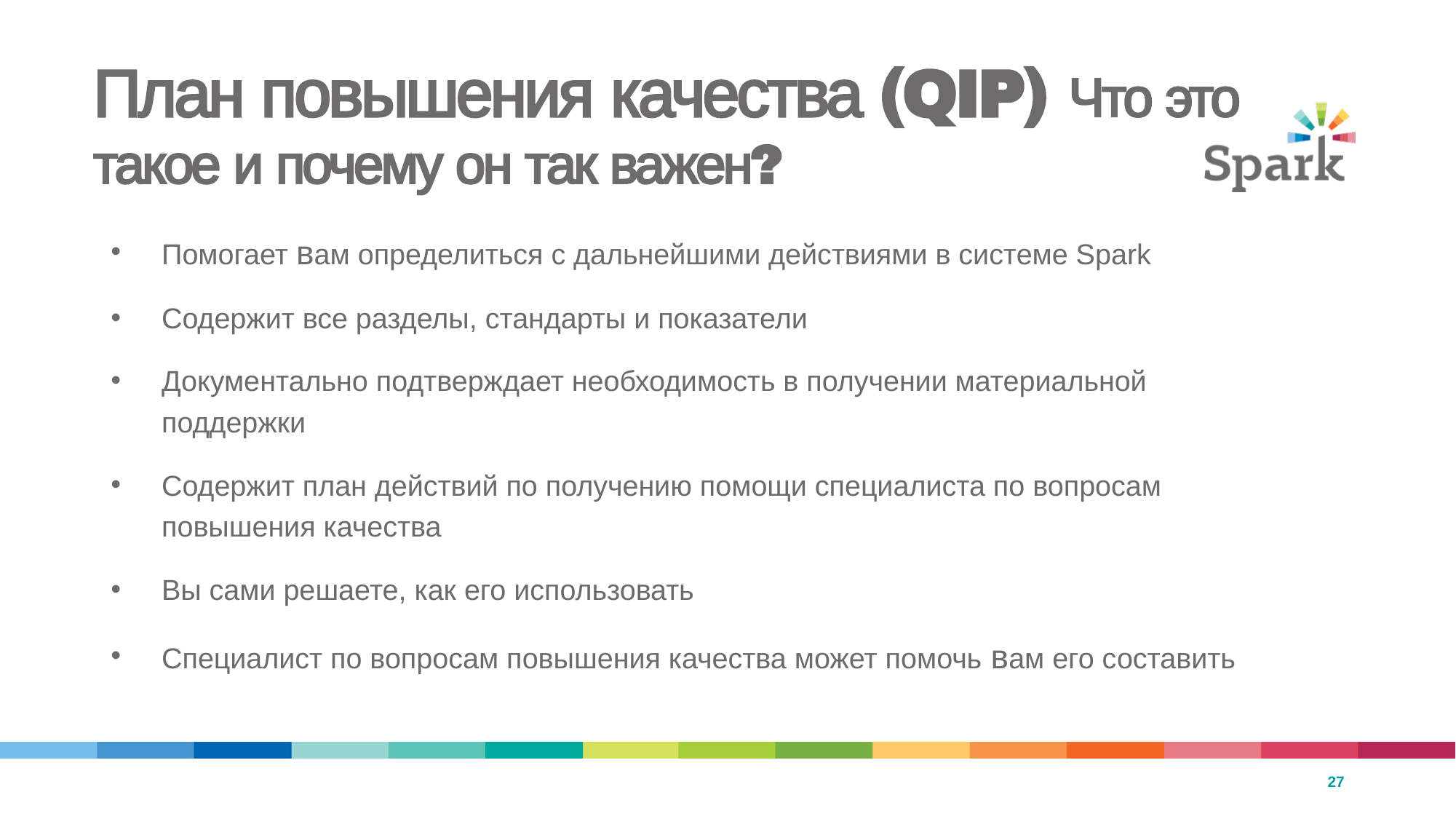

27
# План повышения качества (QIP) Что это такое и почему он так важен?
Помогает вам определиться с дальнейшими действиями в системе Spark
Содержит все разделы, стандарты и показатели
Документально подтверждает необходимость в получении материальной поддержки
Содержит план действий по получению помощи специалиста по вопросам повышения качества
Вы сами решаете, как его использовать
Специалист по вопросам повышения качества может помочь вам его составить